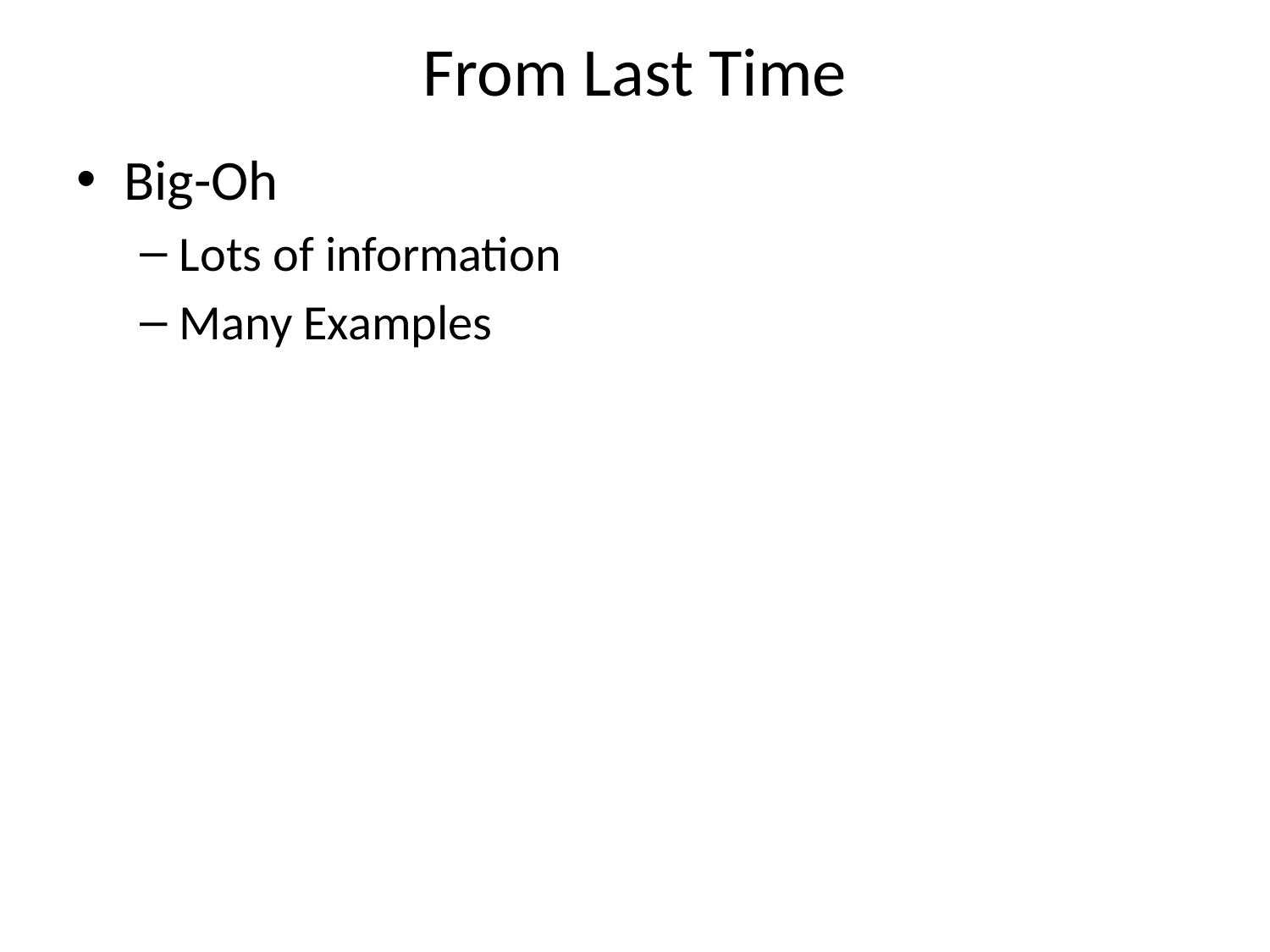

# From Last Time
Big-Oh
Lots of information
Many Examples